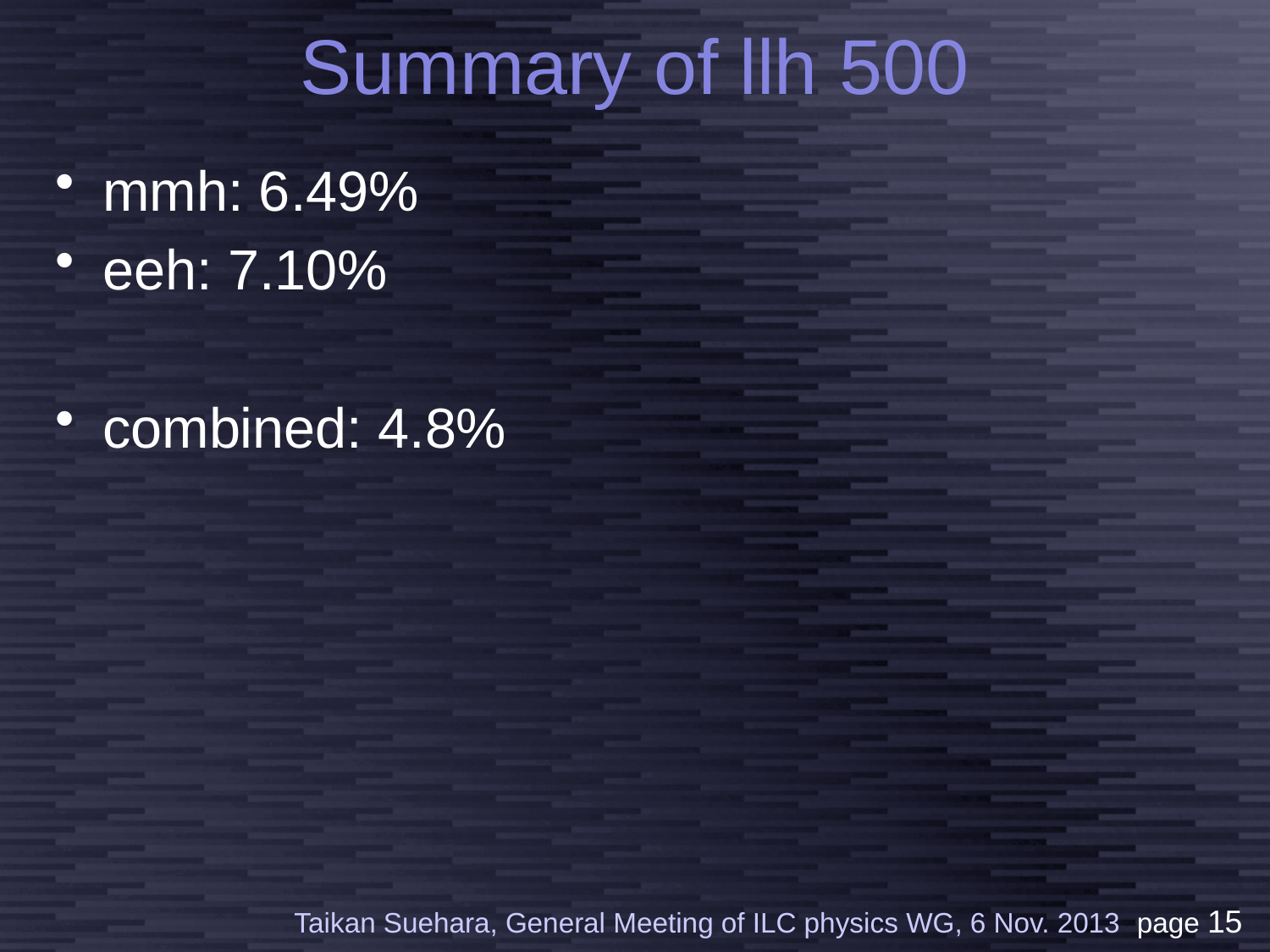

# Summary of llh 500
mmh: 6.49%
eeh: 7.10%

combined: 4.8%